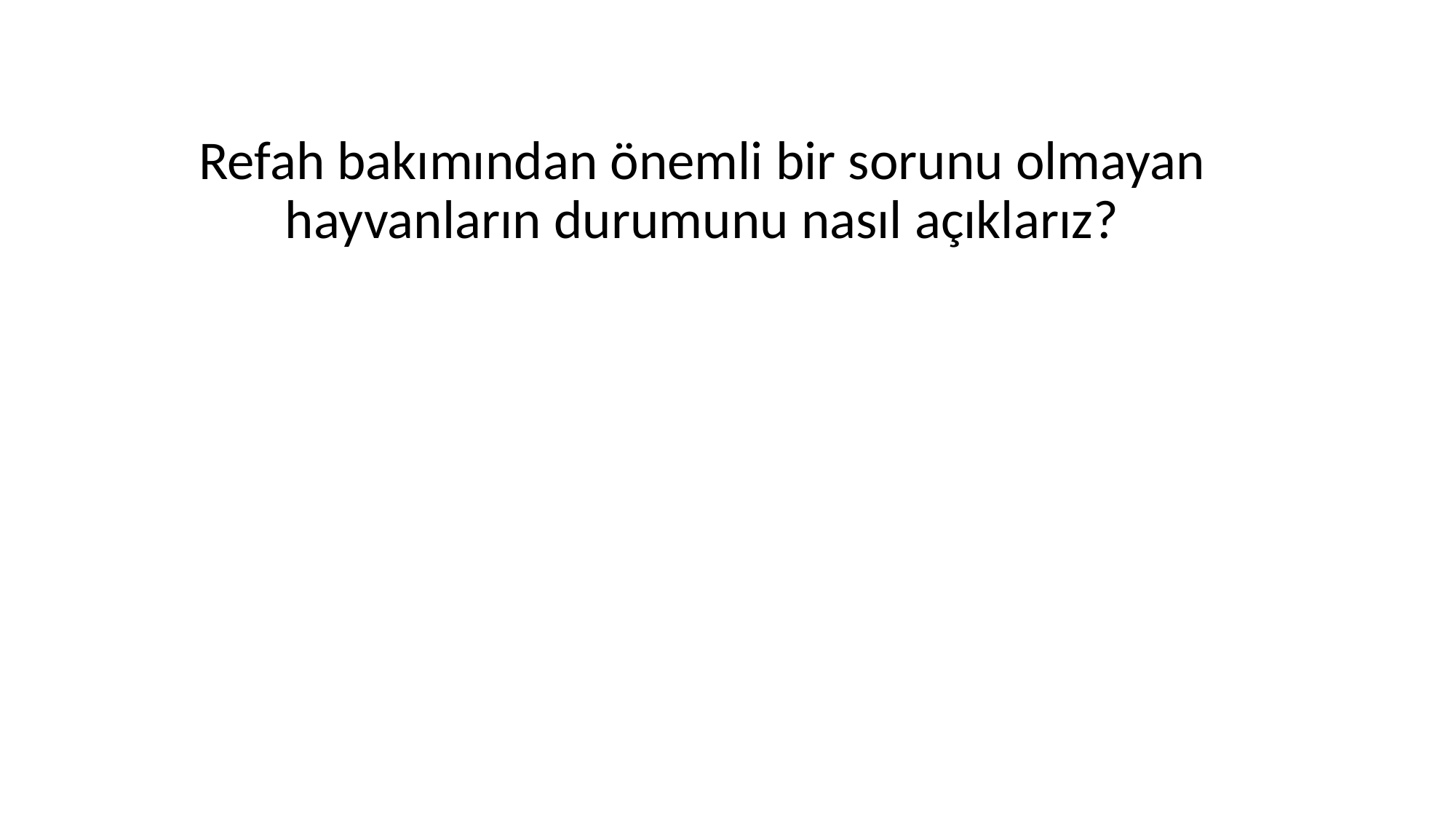

#
Refah bakımından önemli bir sorunu olmayan hayvanların durumunu nasıl açıklarız?